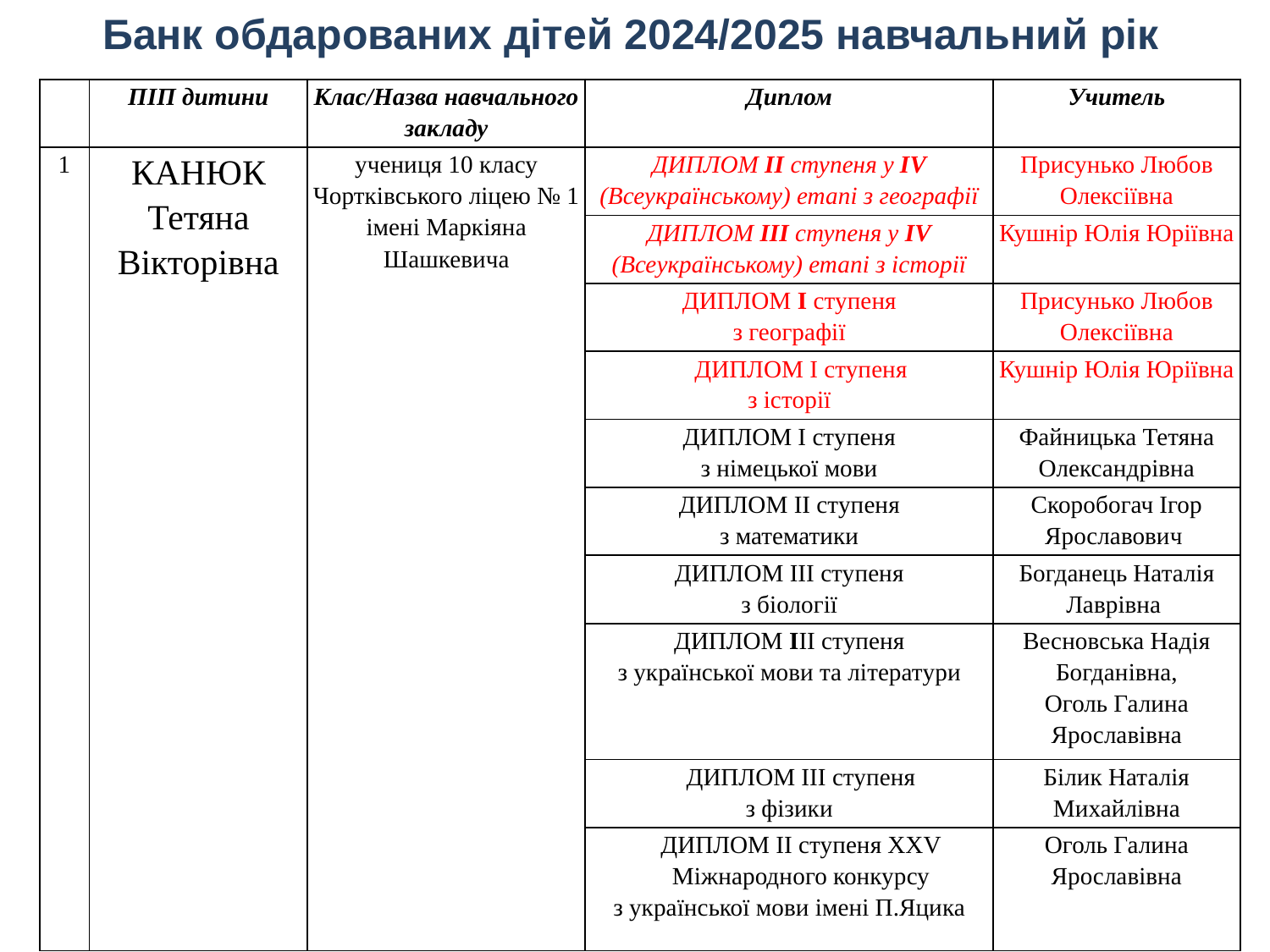

Банк обдарованих дітей 2024/2025 навчальний рік
|  | ПІП дитини | Клас/Назва навчального закладу | Диплом | Учитель |
| --- | --- | --- | --- | --- |
| 1 | КАНЮК Тетяна Вікторівна | учениця 10 класу Чортківського ліцею № 1 імені Маркіяна Шашкевича | ДИПЛОМ ІІ ступеня у ІV (Всеукраїнському) етапі з географії | Присунько Любов Олексіївна |
|  |  |  | ДИПЛОМ ІІІ ступеня у ІV (Всеукраїнському) етапі з історії | Кушнір Юлія Юріївна |
|  |  |  | ДИПЛОМ І ступеня з географії | Присунько Любов Олексіївна |
|  |  |  | ДИПЛОМ І ступеня з історії | Кушнір Юлія Юріївна |
|  |  |  | ДИПЛОМ І ступеня з німецької мови | Файницька Тетяна Олександрівна |
|  |  |  | ДИПЛОМ ІІ ступеня з математики | Скоробогач Ігор Ярославович |
|  |  |  | ДИПЛОМ ІІІ ступеня з біології | Богданець Наталія Лаврівна |
|  |  |  | ДИПЛОМ ІІІ ступеня з української мови та літератури | Весновська Надія Богданівна, Оголь Галина Ярославівна |
|  |  |  | ДИПЛОМ ІІІ ступеня з фізики | Білик Наталія Михайлівна |
|  |  |  | ДИПЛОМ ІІ ступеня ХХV Міжнародного конкурсу з української мови імені П.Яцика | Оголь Галина Ярославівна |